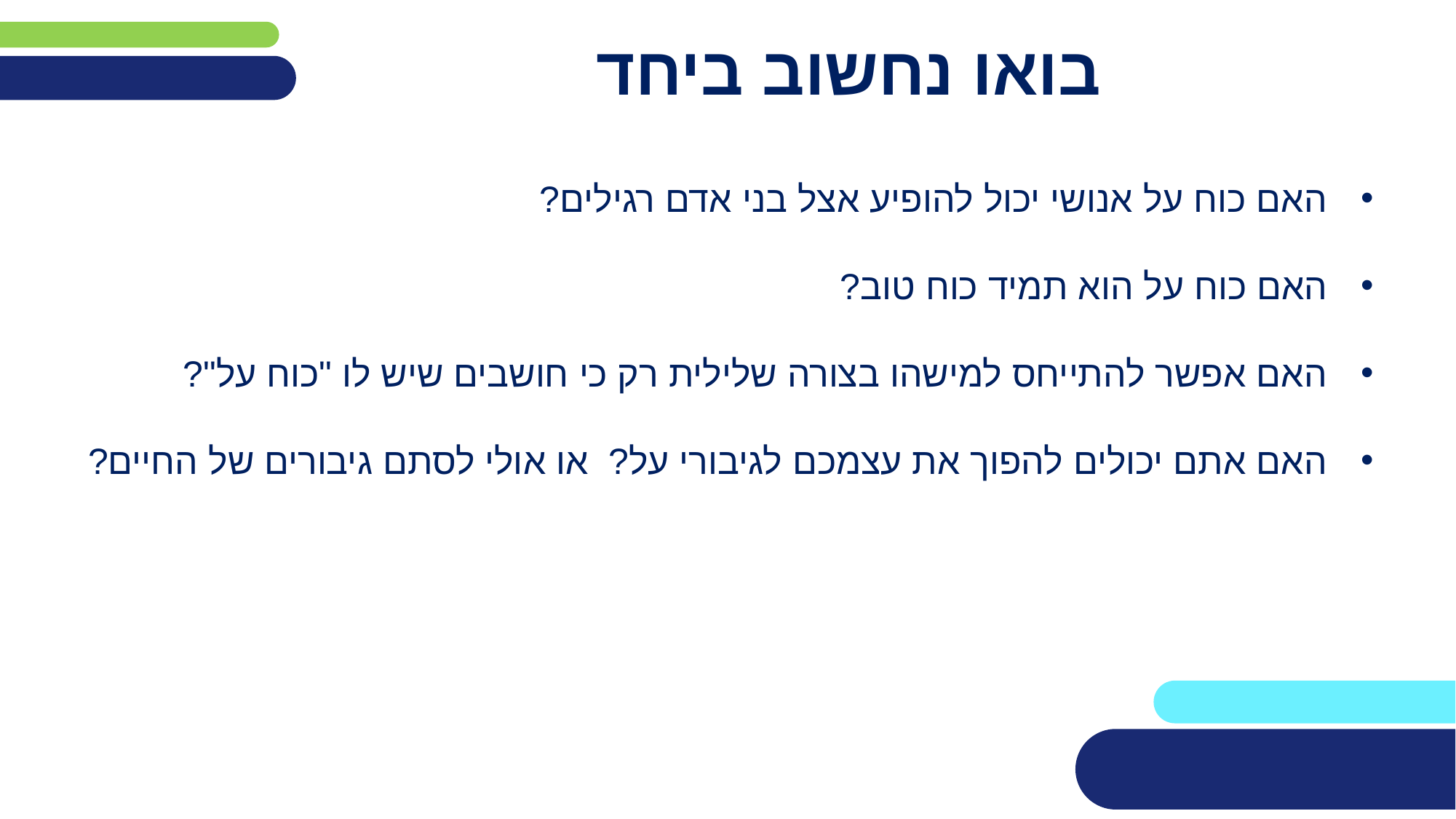

# בואו נחשוב ביחד
האם כוח על אנושי יכול להופיע אצל בני אדם רגילים?
האם כוח על הוא תמיד כוח טוב?
האם אפשר להתייחס למישהו בצורה שלילית רק כי חושבים שיש לו "כוח על"?
האם אתם יכולים להפוך את עצמכם לגיבורי על?  או אולי לסתם גיבורים של החיים?